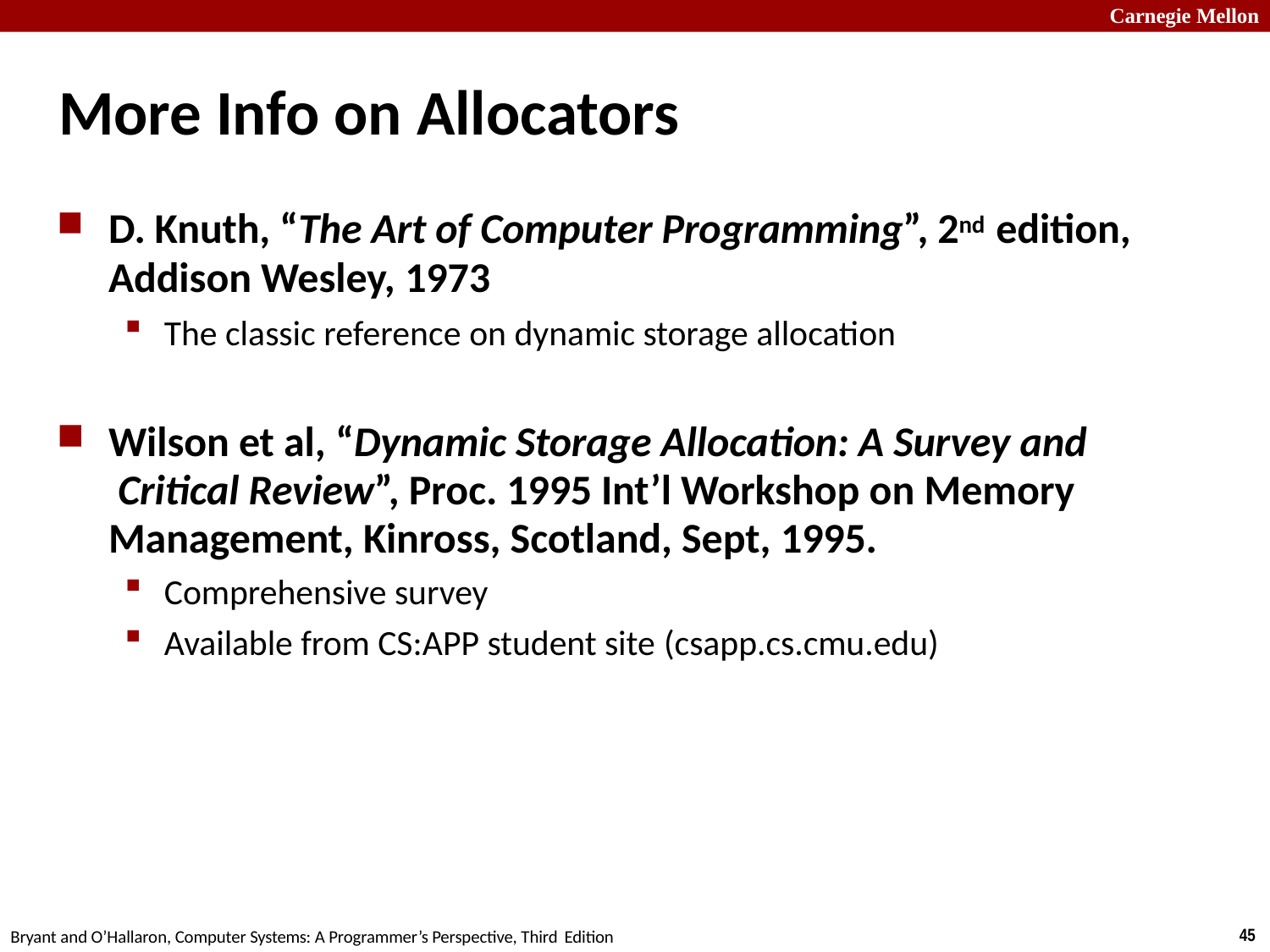

Carnegie Mellon
# More Info on Allocators
D. Knuth, “The Art of Computer Programming”, 2nd edition,
Addison Wesley, 1973
The classic reference on dynamic storage allocation

Wilson et al, “Dynamic Storage Allocation: A Survey and  Critical Review”, Proc. 1995 Int’l Workshop on Memory  Management, Kinross, Scotland, Sept, 1995.
Comprehensive survey
Available from CS:APP student site (csapp.cs.cmu.edu)
45
Bryant and O’Hallaron, Computer Systems: A Programmer’s Perspective, Third Edition